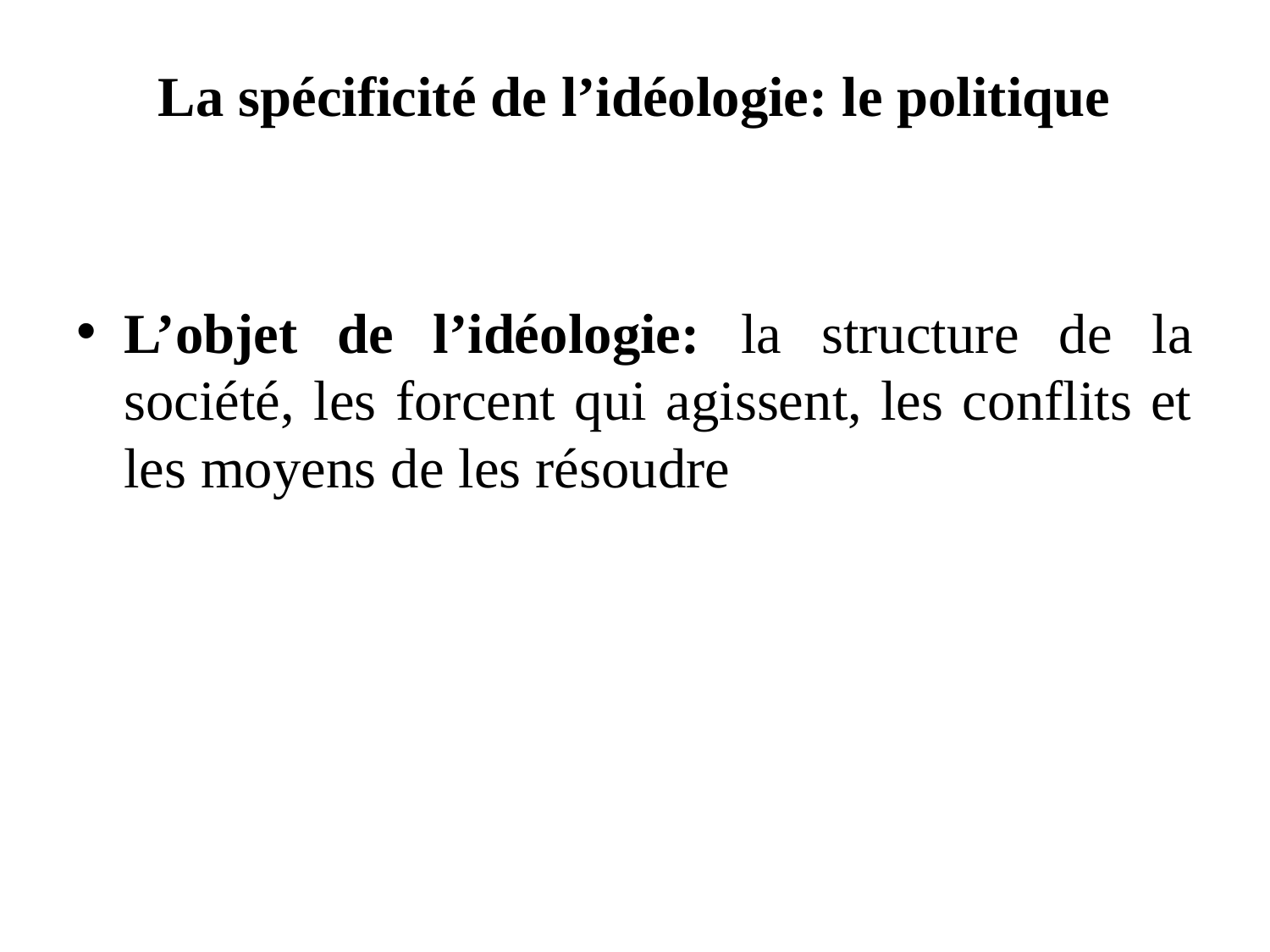

La spécificité de l’idéologie: le politique

L’objet de l’idéologie: la structure de la société, les forcent qui agissent, les conflits et les moyens de les résoudre